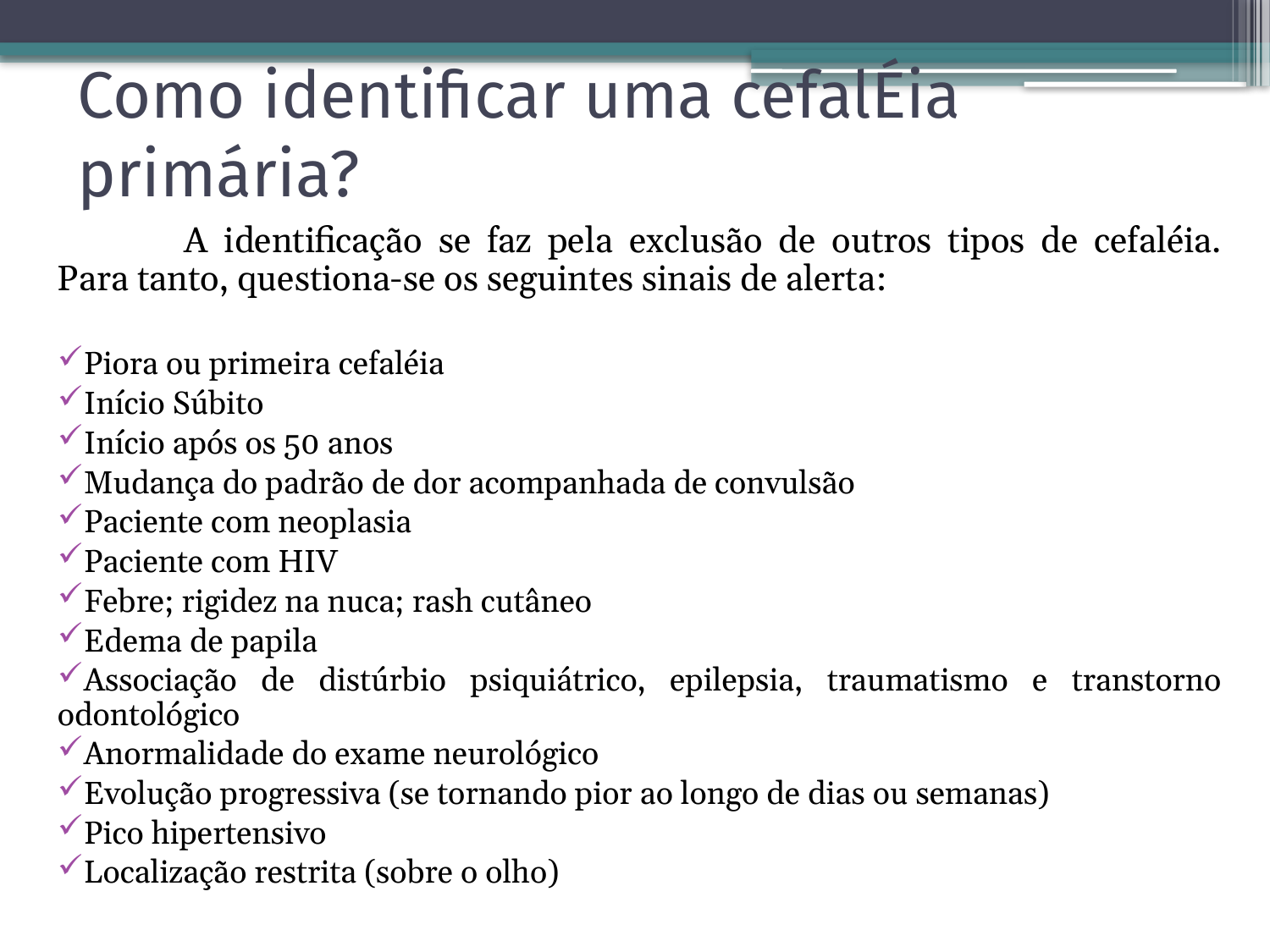

# Como identificar uma cefalÉia primária?
	A identificação se faz pela exclusão de outros tipos de cefaléia. Para tanto, questiona-se os seguintes sinais de alerta:

Piora ou primeira cefaléia
Início Súbito
Início após os 50 anos
Mudança do padrão de dor acompanhada de convulsão
Paciente com neoplasia
Paciente com HIV
Febre; rigidez na nuca; rash cutâneo
Edema de papila
Associação de distúrbio psiquiátrico, epilepsia, traumatismo e transtorno odontológico
Anormalidade do exame neurológico
Evolução progressiva (se tornando pior ao longo de dias ou semanas)
Pico hipertensivo
Localização restrita (sobre o olho)